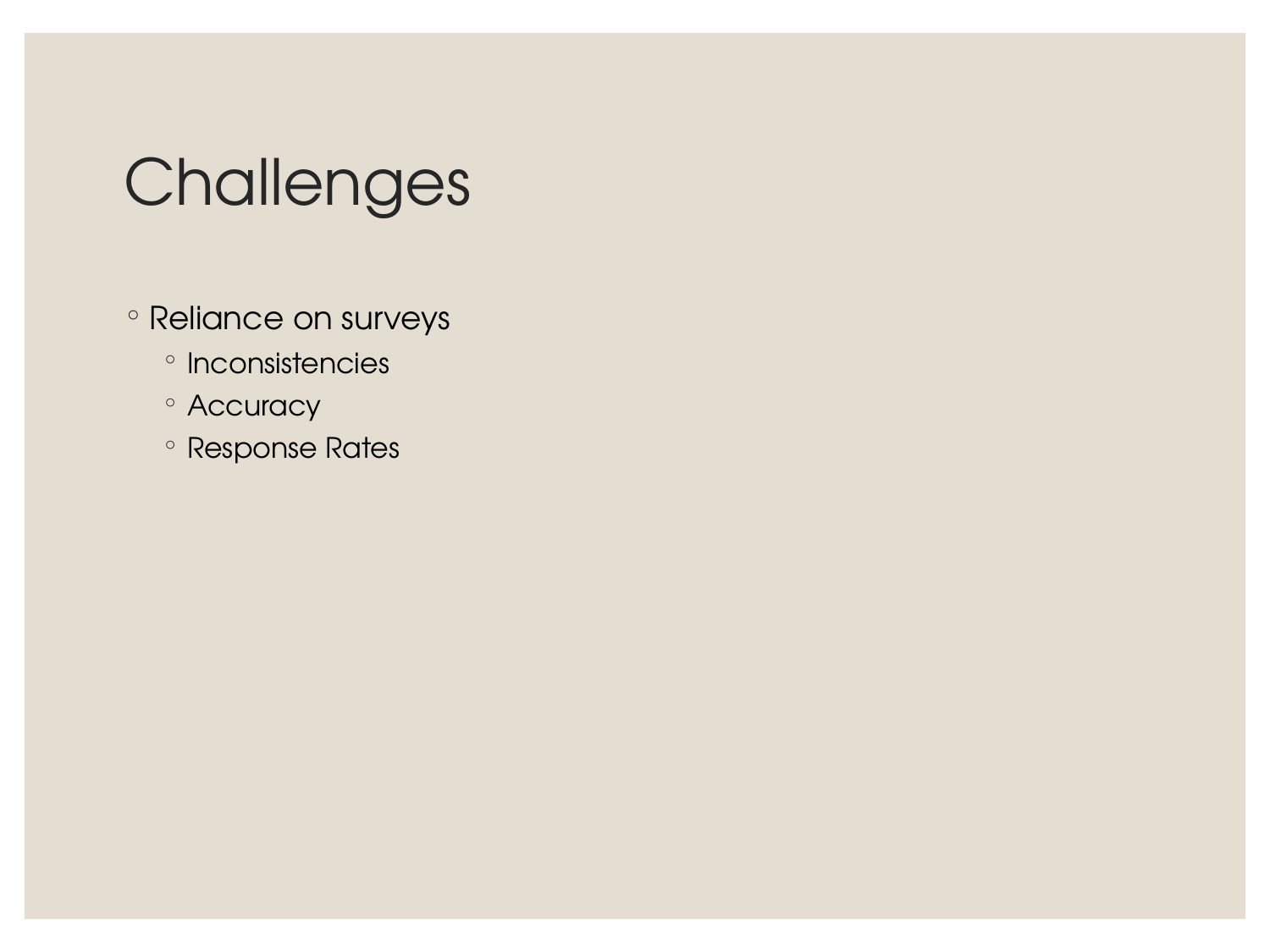

# Challenges
Reliance on surveys
Inconsistencies
Accuracy
Response Rates